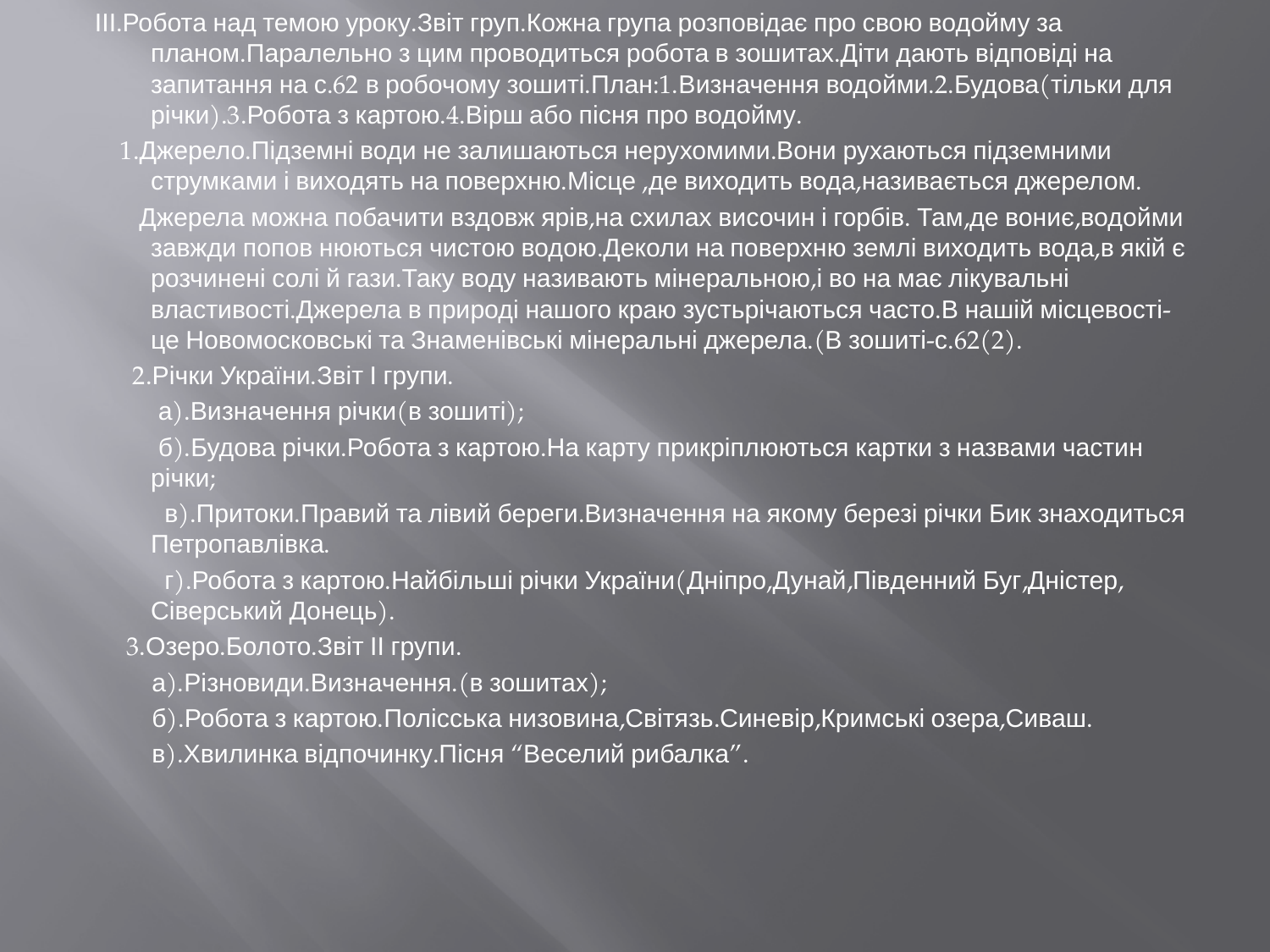

ІІІ.Робота над темою уроку.Звіт груп.Кожна група розповідає про свою водойму за планом.Паралельно з цим проводиться робота в зошитах.Діти дають відповіді на запитання на с.62 в робочому зошиті.План:1.Визначення водойми.2.Будова(тільки для річки).3.Робота з картою.4.Вірш або пісня про водойму.
    1.Джерело.Підземні води не залишаються нерухомими.Вони рухаються підземними струмками і виходять на поверхню.Місце ,де виходить вода,називається джерелом.
       Джерела можна побачити вздовж ярів,на схилах височин і горбів. Там,де вониє,водойми завжди попов нюються чистою водою.Деколи на поверхню землі виходить вода,в якій є розчинені солі й гази.Таку воду називають мінеральною,і во на має лікувальні властивості.Джерела в природі нашого краю зустьрічаються часто.В нашій місцевості-це Новомосковські та Знаменівські мінеральні джерела.(В зошиті-с.62(2).
      2.Річки України.Звіт І групи.
          а).Визначення річки(в зошиті);
          б).Будова річки.Робота з картою.На карту прикріплюються картки з назвами частин річки;
           в).Притоки.Правий та лівий береги.Визначення на якому березі річки Бик знаходиться Петропавлівка.
           г).Робота з картою.Найбільші річки України(Дніпро,Дунай,Південний Буг,Дністер, Сіверський Донець).
     3.Озеро.Болото.Звіт ІІ групи.
         а).Різновиди.Визначення.(в зошитах);
         б).Робота з картою.Полісська низовина,Світязь.Синевір,Кримські озера,Сиваш.
         в).Хвилинка відпочинку.Пісня “Веселий рибалка”.